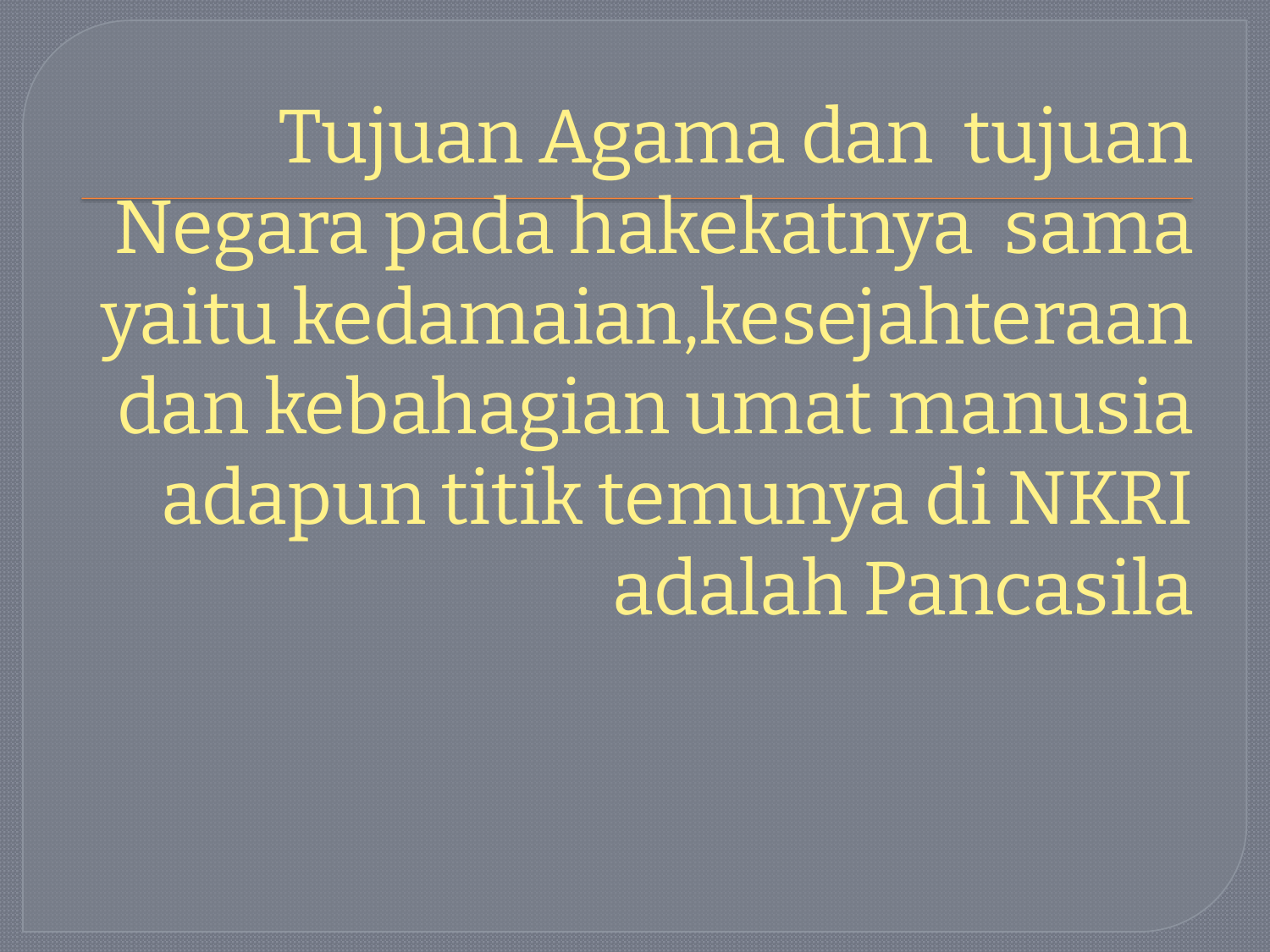

# Tujuan Agama dan  tujuan Negara pada hakekatnya  sama yaitu kedamaian,kesejahteraan dan kebahagian umat manusia adapun titik temunya di NKRI adalah Pancasila